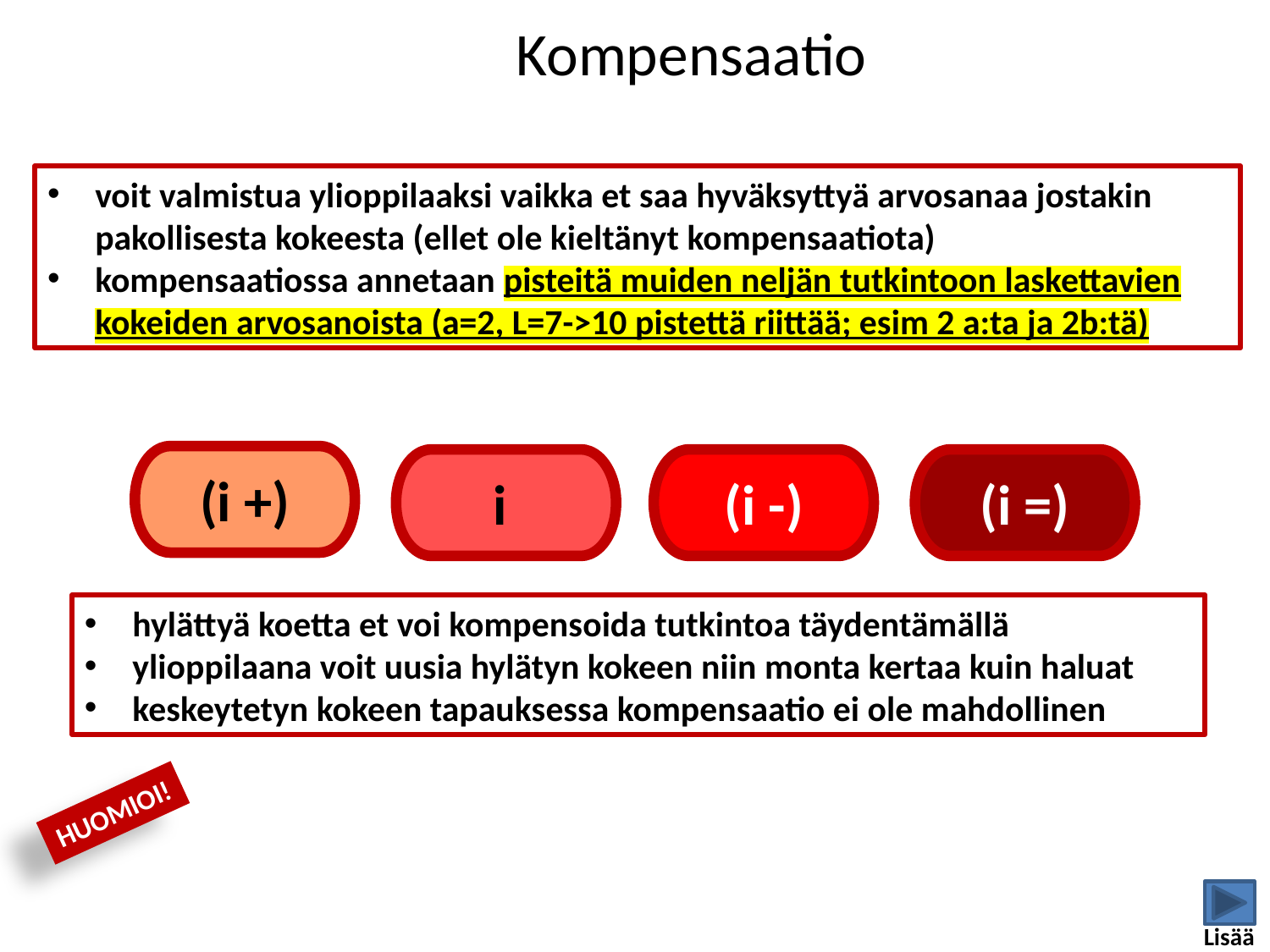

Kompensaatio
voit valmistua ylioppilaaksi vaikka et saa hyväksyttyä arvosanaa jostakin pakollisesta kokeesta (ellet ole kieltänyt kompensaatiota)
kompensaatiossa annetaan pisteitä muiden neljän tutkintoon laskettavien kokeiden arvosanoista (a=2, L=7->10 pistettä riittää; esim 2 a:ta ja 2b:tä)
(i +)
(i -)
(i =)
i
hylättyä koetta et voi kompensoida tutkintoa täydentämällä
ylioppilaana voit uusia hylätyn kokeen niin monta kertaa kuin haluat
keskeytetyn kokeen tapauksessa kompensaatio ei ole mahdollinen
HUOMIOI!

Lisää